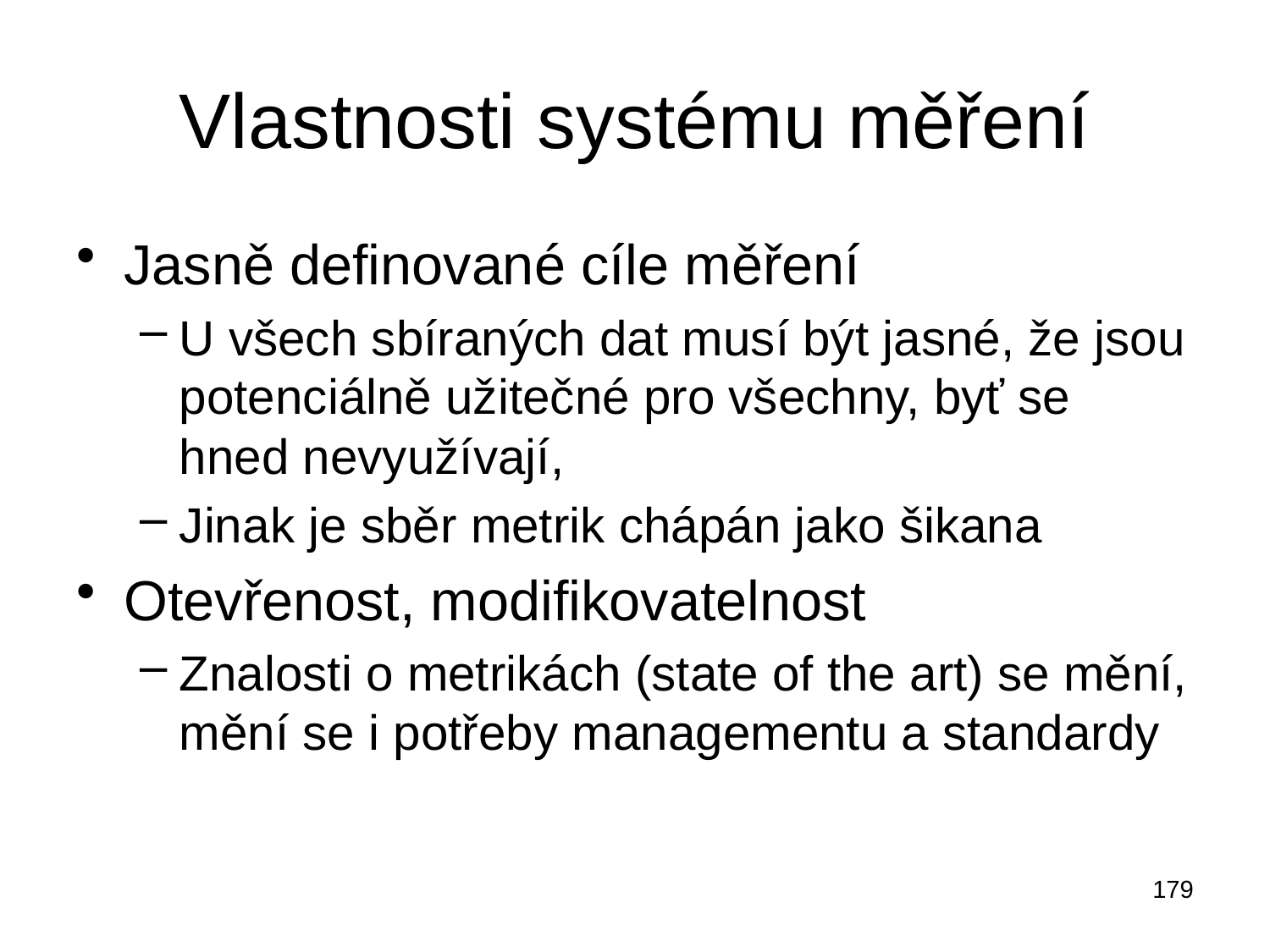

# Vlastnosti systému měření
Jasně definované cíle měření
U všech sbíraných dat musí být jasné, že jsou potenciálně užitečné pro všechny, byť se hned nevyužívají,
Jinak je sběr metrik chápán jako šikana
Otevřenost, modifikovatelnost
Znalosti o metrikách (state of the art) se mění, mění se i potřeby managementu a standardy
179